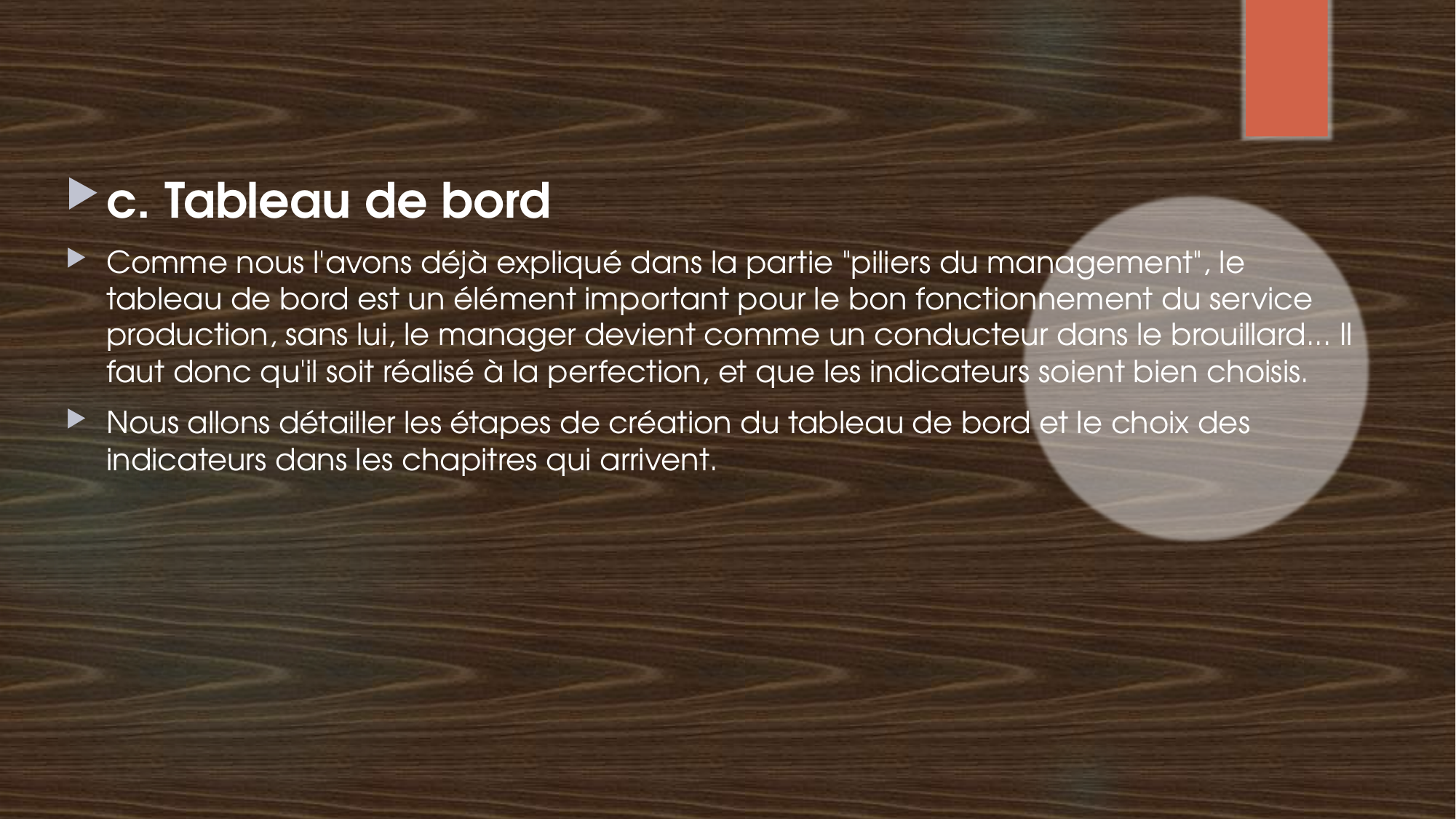

c. Tableau de bord
Comme nous l'avons déjà expliqué dans la partie "piliers du management", le tableau de bord est un élément important pour le bon fonctionnement du service production, sans lui, le manager devient comme un conducteur dans le brouillard... Il faut donc qu'il soit réalisé à la perfection, et que les indicateurs soient bien choisis.
Nous allons détailler les étapes de création du tableau de bord et le choix des indicateurs dans les chapitres qui arrivent.